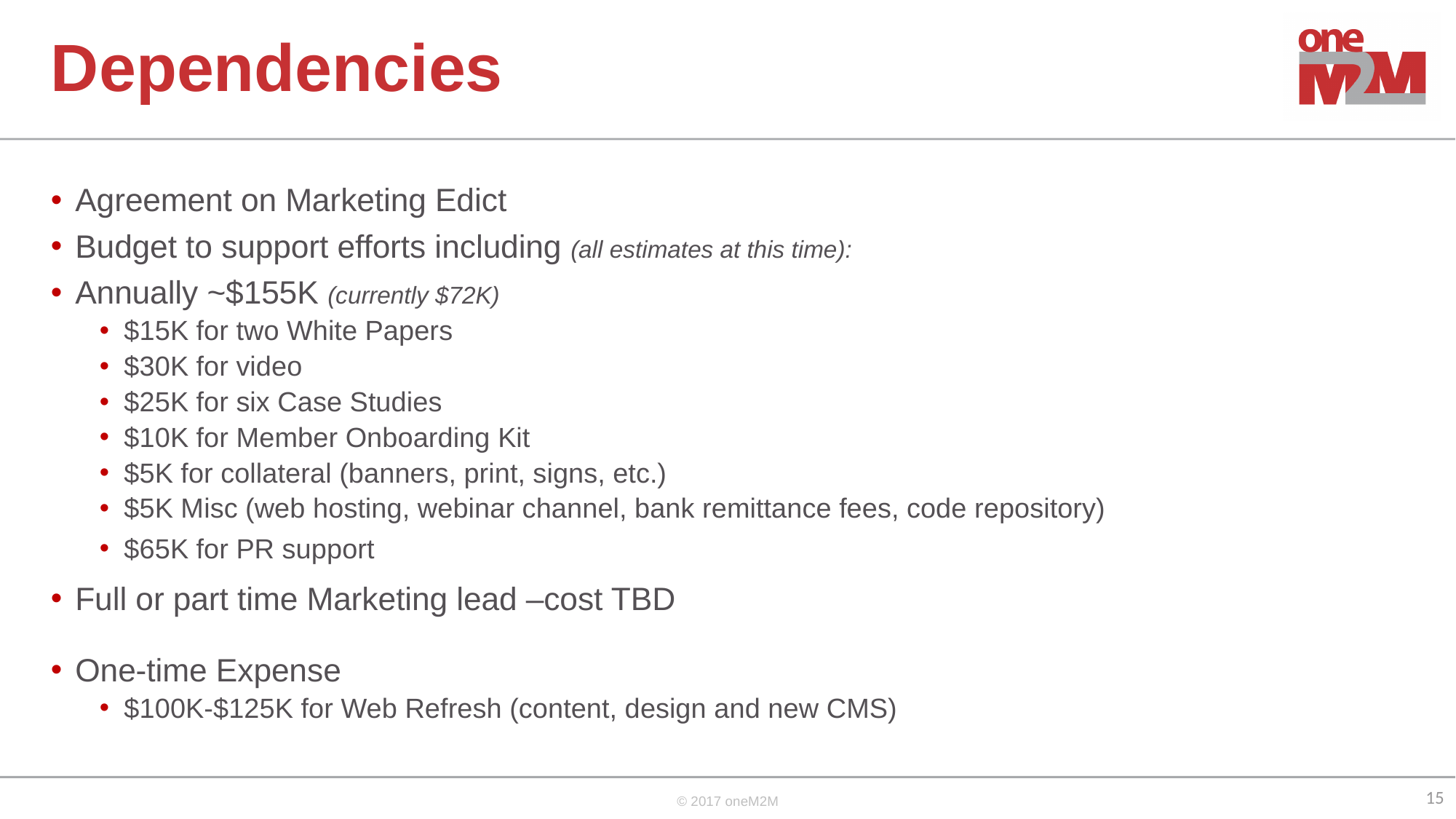

# Dependencies
Agreement on Marketing Edict
Budget to support efforts including (all estimates at this time):
Annually ~$155K (currently $72K)
$15K for two White Papers
$30K for video
$25K for six Case Studies
$10K for Member Onboarding Kit
$5K for collateral (banners, print, signs, etc.)
$5K Misc (web hosting, webinar channel, bank remittance fees, code repository)
$65K for PR support
Full or part time Marketing lead –cost TBD

One-time Expense
$100K-$125K for Web Refresh (content, design and new CMS)
15